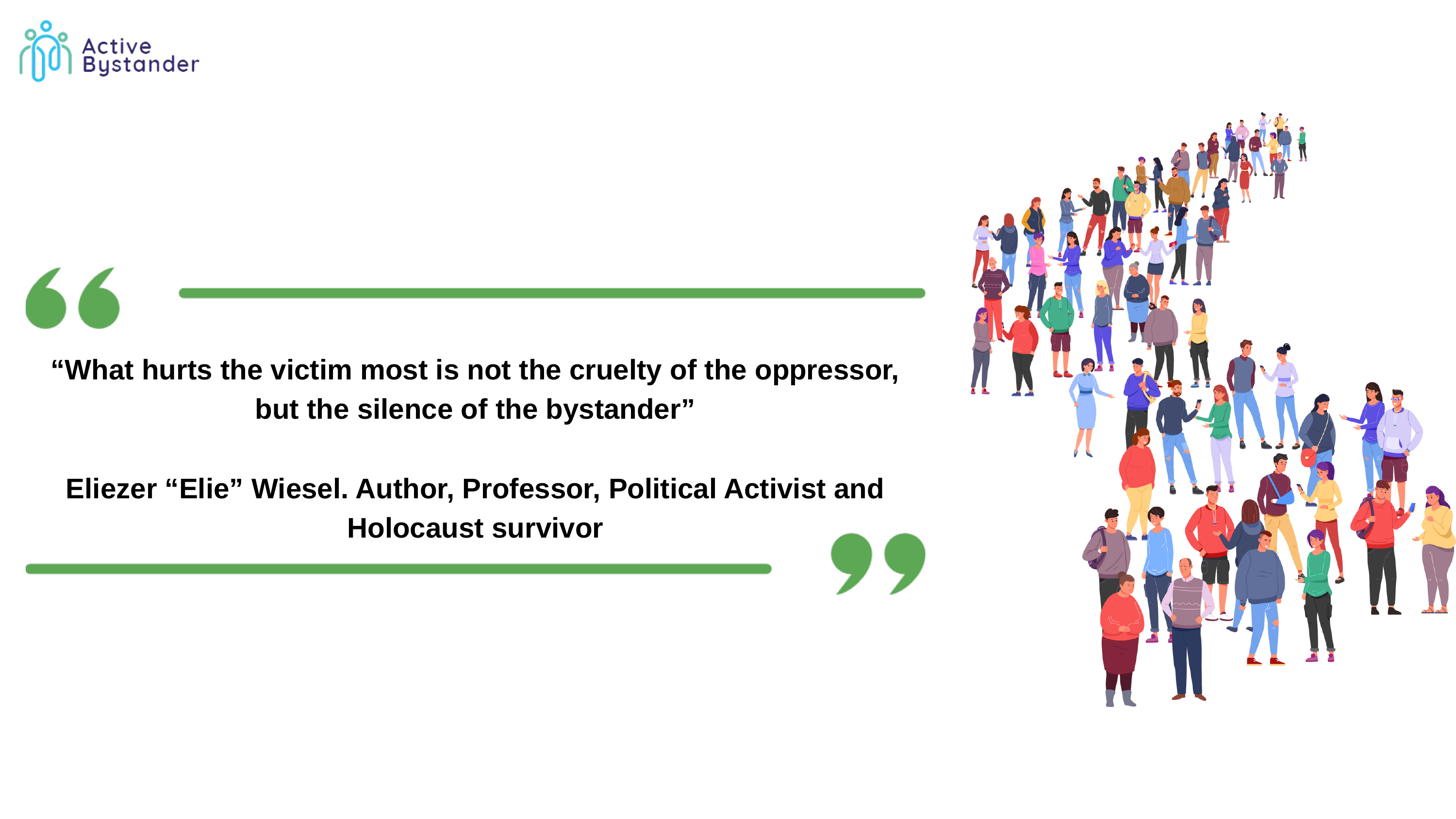

“What hurts the victim most is not the cruelty of the oppressor, but the silence of the bystander”

Eliezer “Elie” Wiesel. Author, Professor, Political Activist and Holocaust survivor